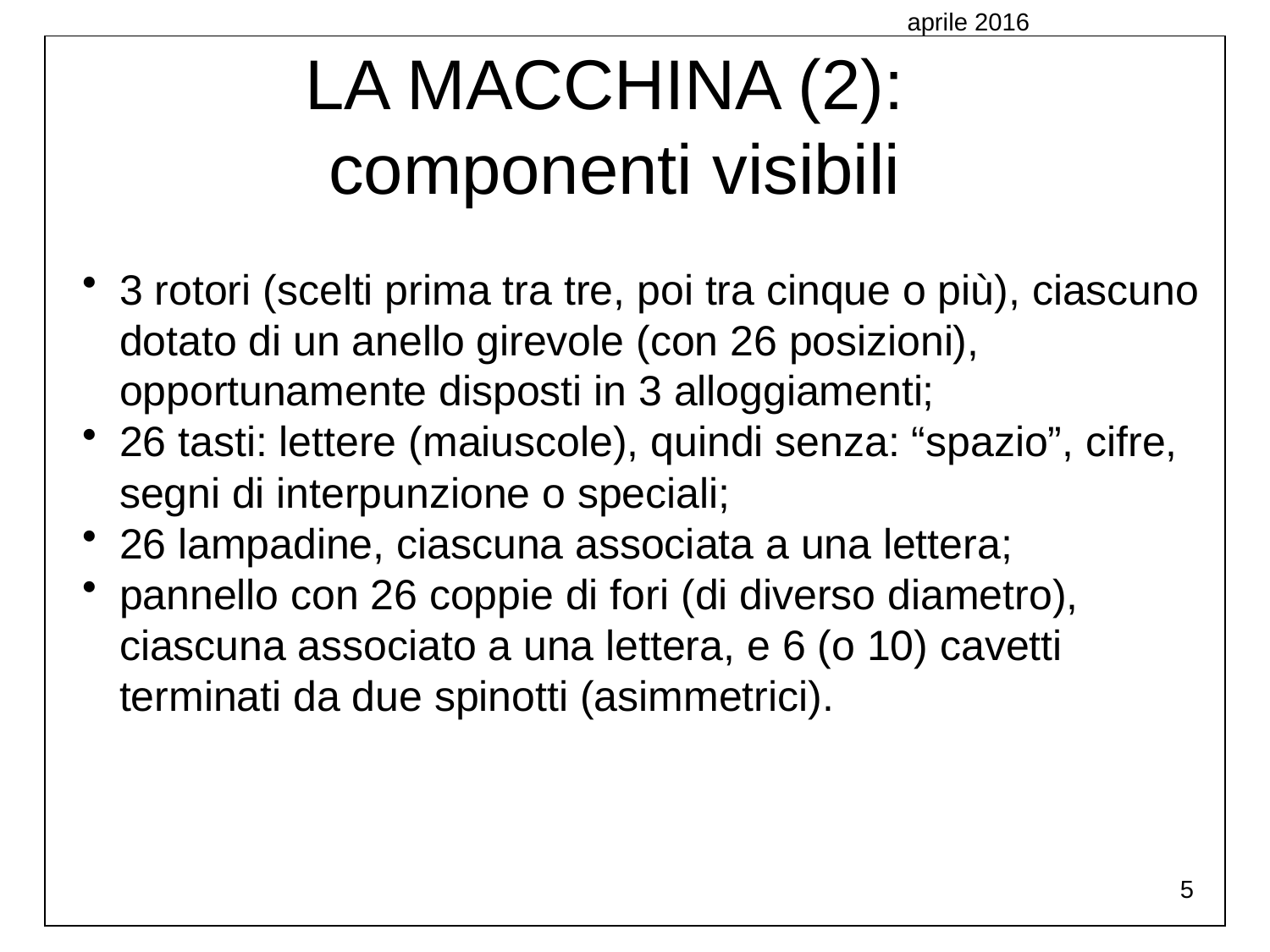

aprile 2016

LA MACCHINA (2):
componenti visibili
3 rotori (scelti prima tra tre, poi tra cinque o più), ciascuno dotato di un anello girevole (con 26 posizioni), opportunamente disposti in 3 alloggiamenti;
26 tasti: lettere (maiuscole), quindi senza: “spazio”, cifre, segni di interpunzione o speciali;
26 lampadine, ciascuna associata a una lettera;
pannello con 26 coppie di fori (di diverso diametro), ciascuna associato a una lettera, e 6 (o 10) cavetti terminati da due spinotti (asimmetrici).
5